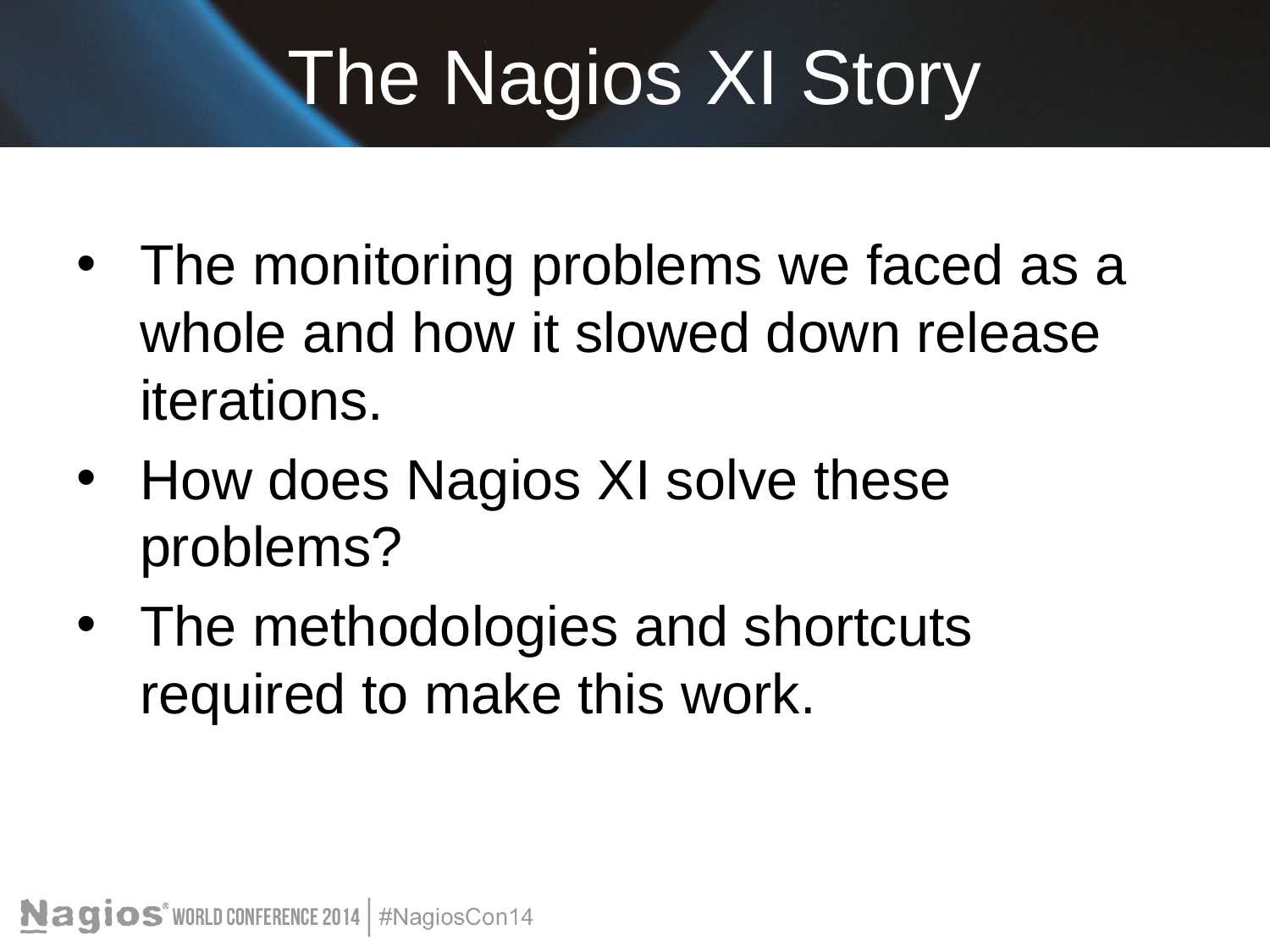

# The Nagios XI Story
The monitoring problems we faced as a whole and how it slowed down release iterations.
How does Nagios XI solve these problems?
The methodologies and shortcuts required to make this work.